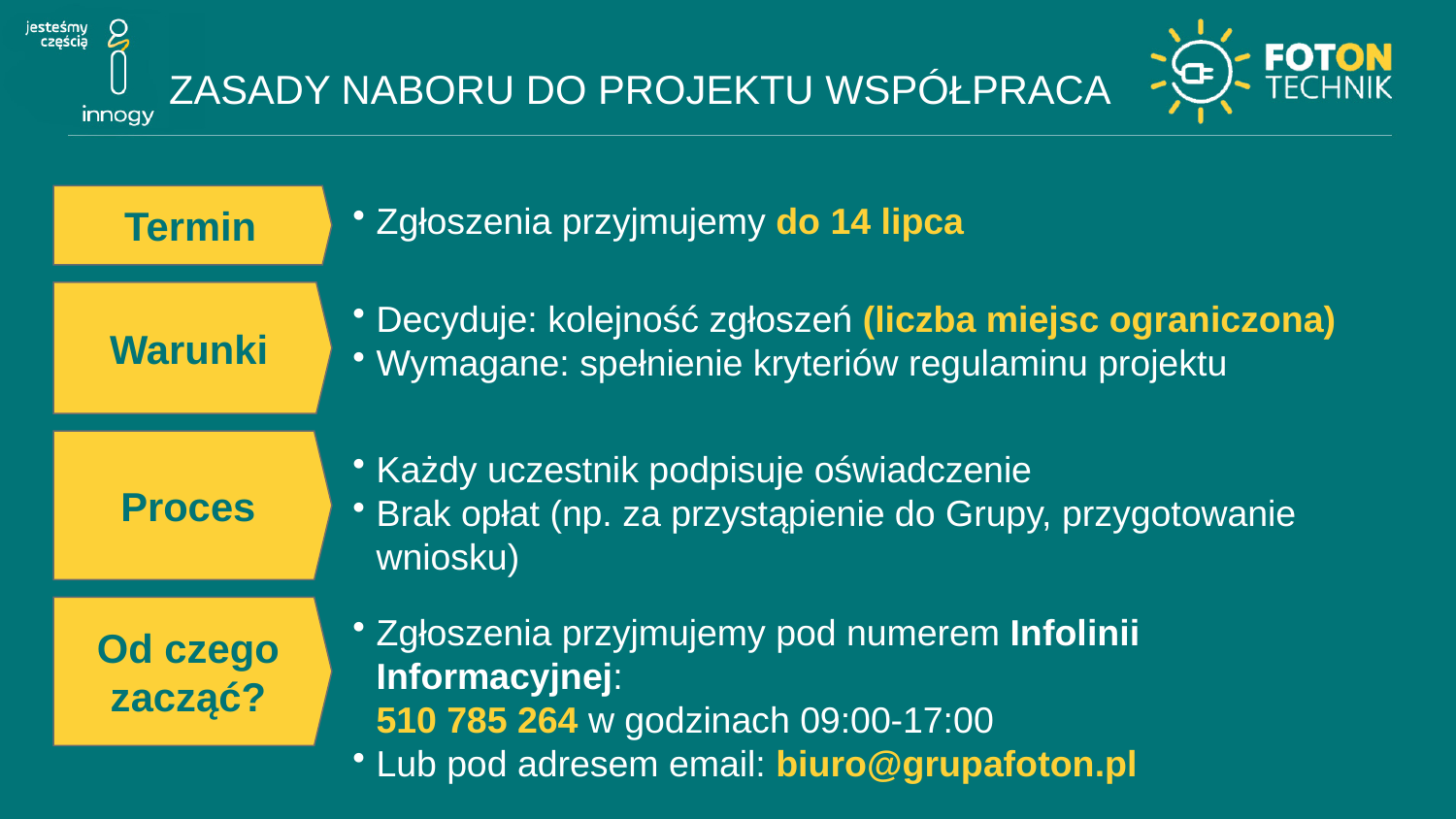

# Zasady naboru do PROJEKTU WSPÓŁPRACA
Termin
Zgłoszenia przyjmujemy do 14 lipca
Warunki
Decyduje: kolejność zgłoszeń (liczba miejsc ograniczona)
Wymagane: spełnienie kryteriów regulaminu projektu
Proces
Każdy uczestnik podpisuje oświadczenie
Brak opłat (np. za przystąpienie do Grupy, przygotowanie wniosku)
Od czego zacząć?
Zgłoszenia przyjmujemy pod numerem Infolinii Informacyjnej:
510 785 264 w godzinach 09:00-17:00
Lub pod adresem email: biuro@grupafoton.pl